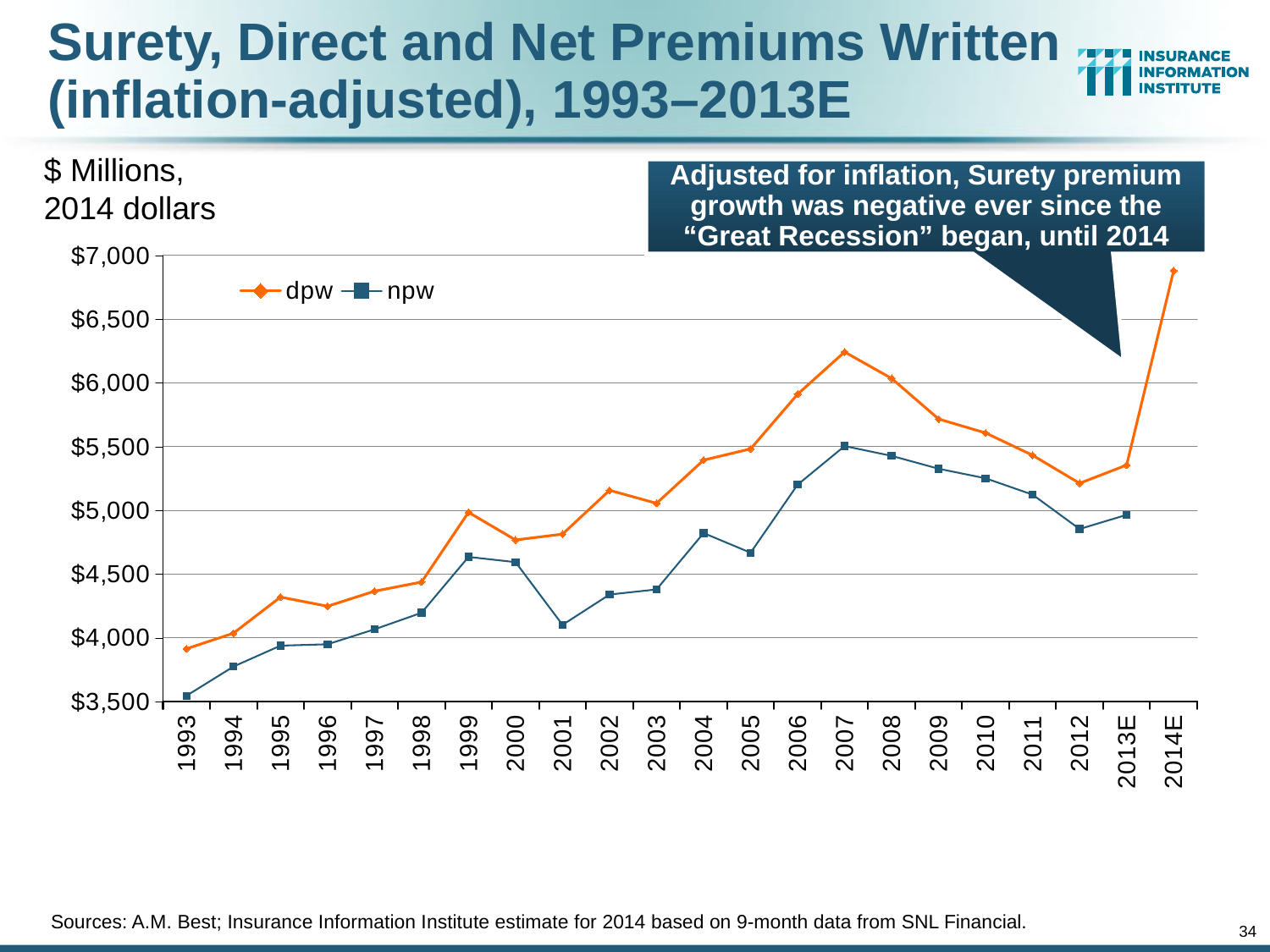

# Surety, Direct and Net Premiums Written (inflation-adjusted), 1993–2013E
$ Millions, 2014 dollars
Adjusted for inflation, Surety premium growth was negative ever since the “Great Recession” began, until 2014

### Chart

| Category | dpw | npw |
|---|---|---|
| 1993 | 3914.0 | 3546.0 |
| 1994 | 4037.0 | 3775.0 |
| 1995 | 4320.0 | 3939.0 |
| 1996 | 4248.0 | 3950.0 |
| 1997 | 4366.0 | 4067.0 |
| 1998 | 4438.0 | 4197.0 |
| 1999 | 4985.0 | 4635.0 |
| 2000 | 4768.0 | 4594.0 |
| 2001 | 4814.0 | 4102.0 |
| 2002 | 5158.0 | 4340.0 |
| 2003 | 5056.0 | 4380.0 |
| 2004 | 5395.0 | 4822.0 |
| 2005 | 5483.0 | 4668.0 |
| 2006 | 5912.0 | 5202.0 |
| 2007 | 6243.0 | 5505.0 |
| 2008 | 6036.0 | 5428.0 |
| 2009 | 5717.0 | 5327.0 |
| 2010 | 5608.0 | 5252.0 |
| 2011 | 5433.0 | 5124.0 |
| 2012 | 5213.0 | 4854.0 |
| 2013E | 5356.0 | 4965.0 |
| 2014E | 6881.0 | None |
Sources: A.M. Best; Insurance Information Institute estimate for 2014 based on 9-month data from SNL Financial.
34